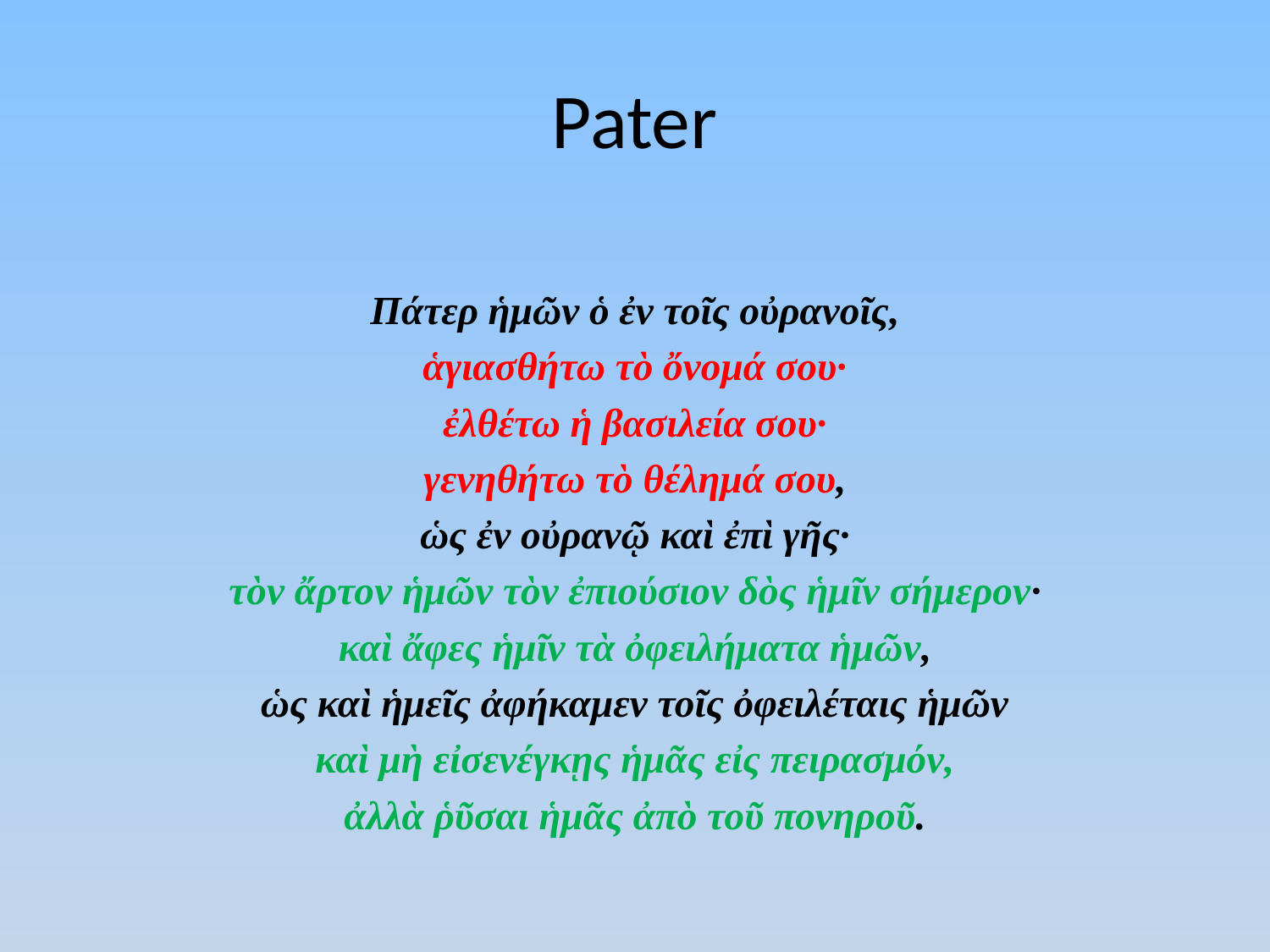

# Pater

Πάτερ ἡμῶν ὁ ἐν τοῖς οὐρανοῖς,
ἁγιασθήτω τὸ ὄνομά σου·
ἐλθέτω ἡ βασιλεία σου·
γενηθήτω τὸ θέλημά σου,
ὡς ἐν οὐρανῷ καὶ ἐπὶ γῆς·
τὸν ἄρτον ἡμῶν τὸν ἐπιούσιον δὸς ἡμῖν σήμερον·
καὶ ἄφες ἡμῖν τὰ ὀφειλήματα ἡμῶν,
ὡς καὶ ἡμεῖς ἀφήκαμεν τοῖς ὀφειλέταις ἡμῶν
καὶ μὴ εἰσενέγκῃς ἡμᾶς εἰς πειρασμόν,
ἀλλὰ ῥῦσαι ἡμᾶς ἀπὸ τοῦ πονηροῦ.